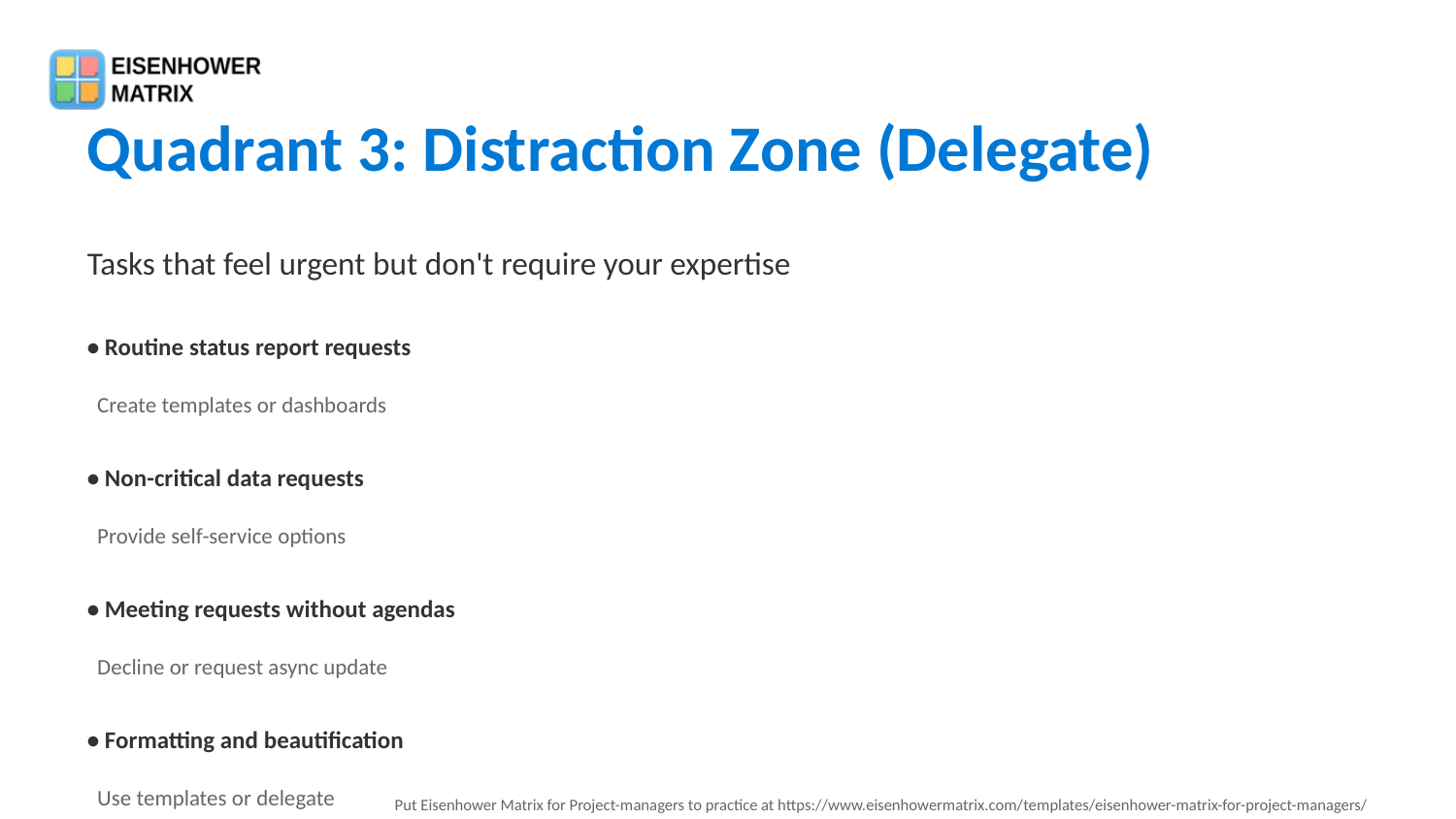

Quadrant 3: Distraction Zone (Delegate)
Tasks that feel urgent but don't require your expertise
• Routine status report requests
  Create templates or dashboards
• Non-critical data requests
  Provide self-service options
• Meeting requests without agendas
  Decline or request async update
• Formatting and beautification
  Use templates or delegate